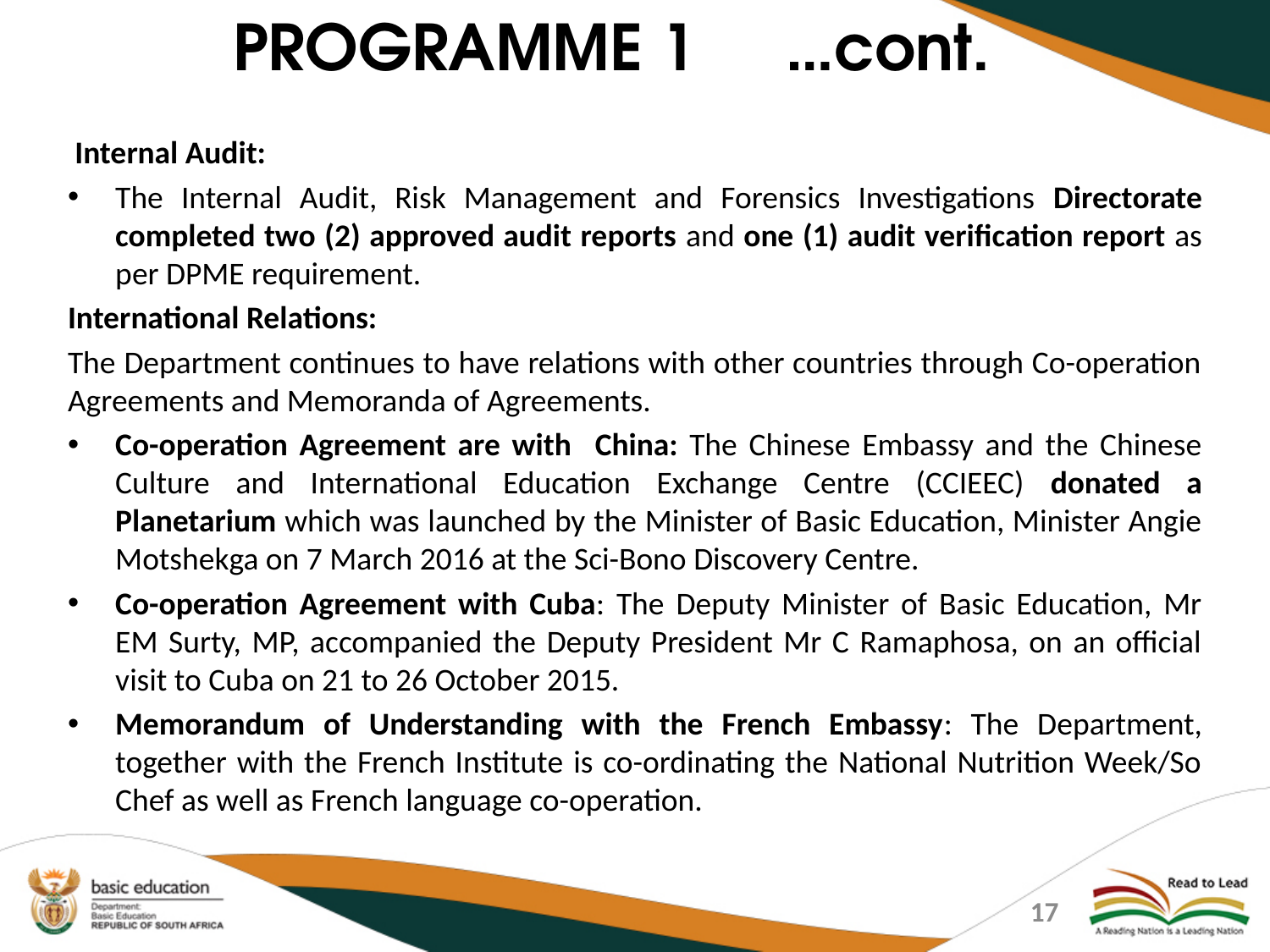

# PROGRAMME 1     …cont.
 Internal Audit:
The Internal Audit, Risk Management and Forensics Investigations Directorate completed two (2) approved audit reports and one (1) audit verification report as per DPME requirement.
International Relations:
The Department continues to have relations with other countries through Co-operation Agreements and Memoranda of Agreements.
Co-operation Agreement are with  China: The Chinese Embassy and the Chinese Culture and International Education Exchange Centre (CCIEEC) donated a Planetarium which was launched by the Minister of Basic Education, Minister Angie Motshekga on 7 March 2016 at the Sci-Bono Discovery Centre.
Co-operation Agreement with Cuba: The Deputy Minister of Basic Education, Mr EM Surty, MP, accompanied the Deputy President Mr C Ramaphosa, on an official visit to Cuba on 21 to 26 October 2015.
Memorandum of Understanding with the French Embassy: The Department, together with the French Institute is co-ordinating the National Nutrition Week/So Chef as well as French language co-operation.

17